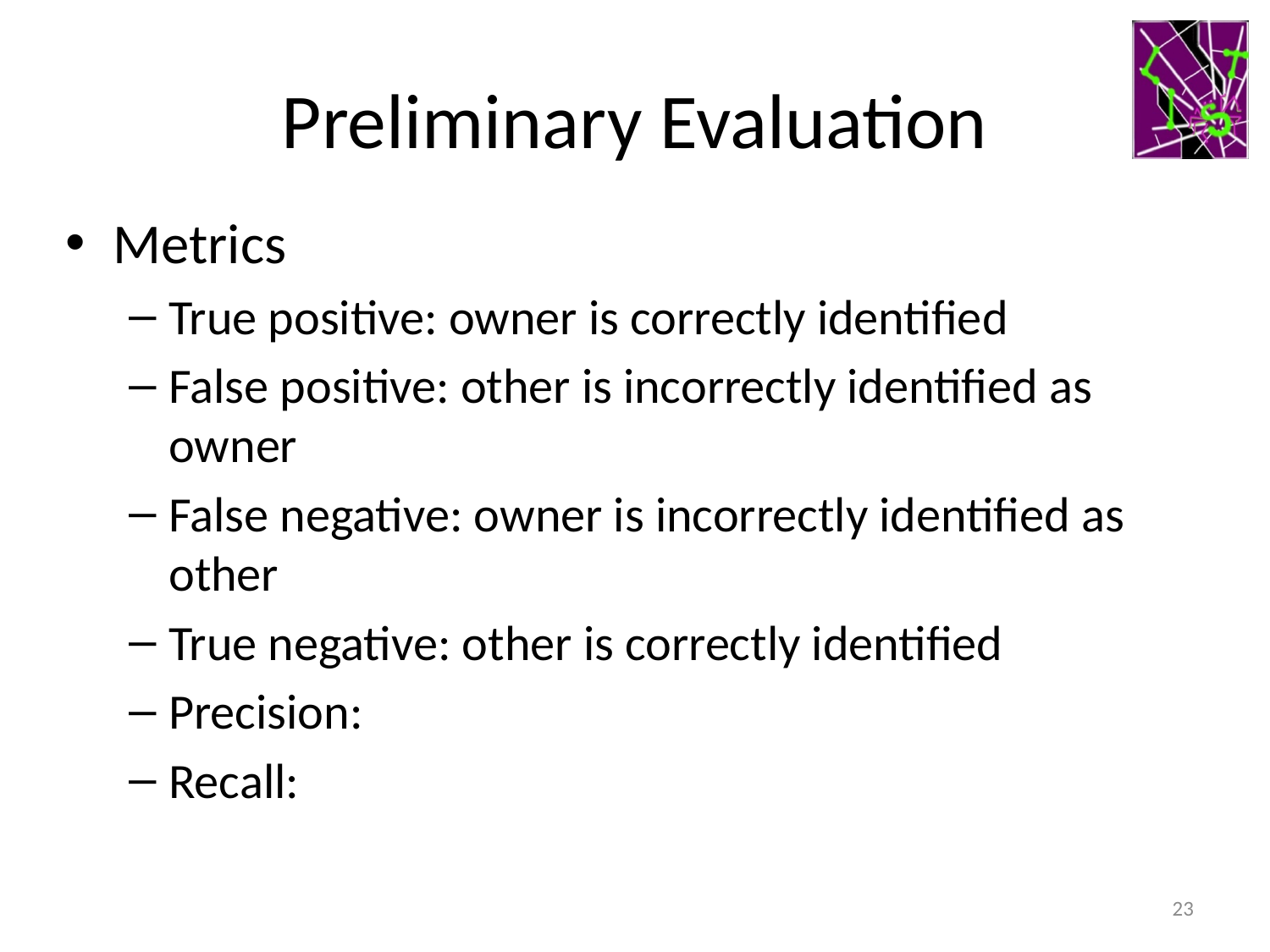

# Preliminary Evaluation
Metrics
True positive: owner is correctly identified
False positive: other is incorrectly identified as owner
False negative: owner is incorrectly identified as other
True negative: other is correctly identified
Precision:
Recall:

23